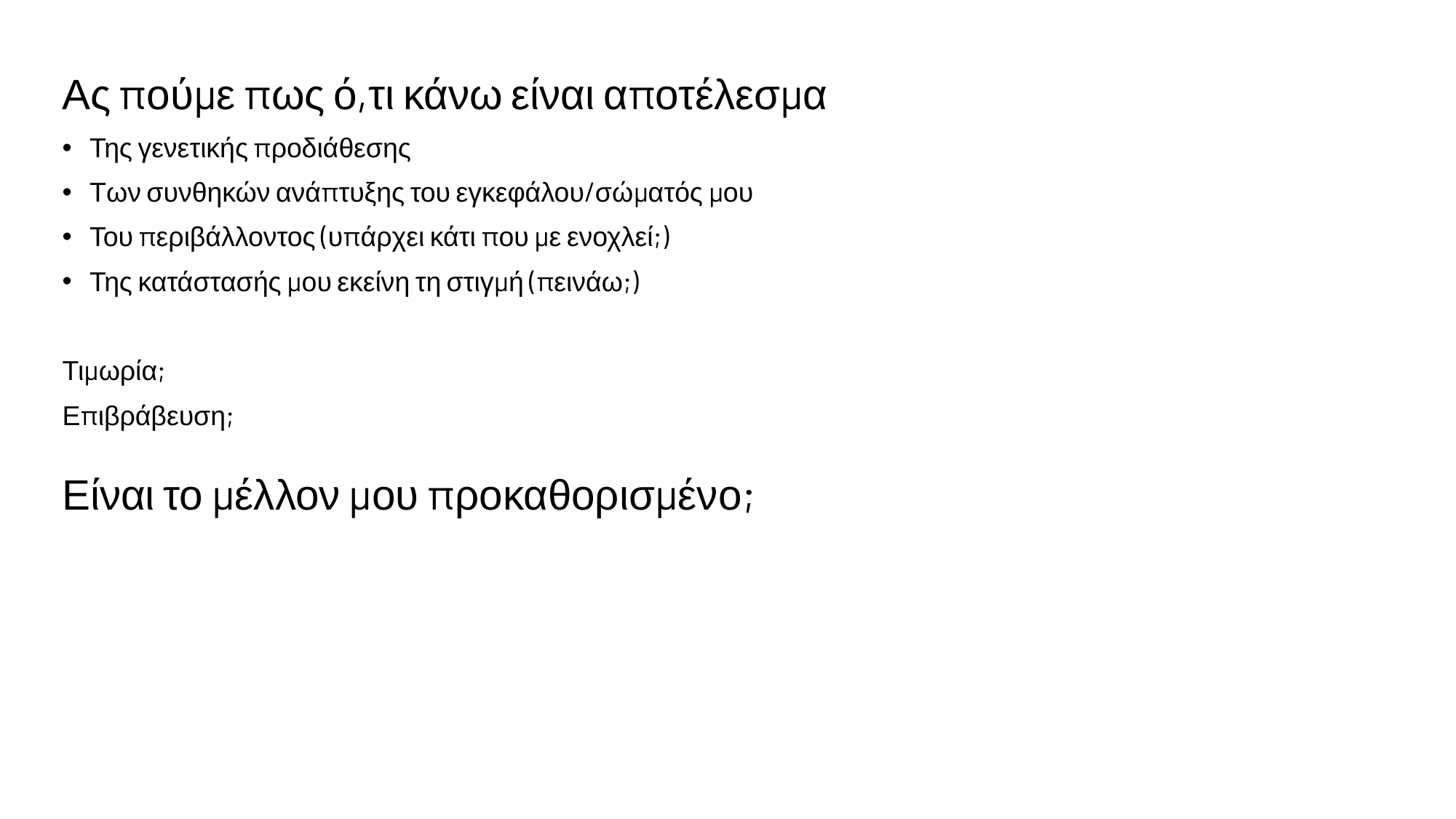

Ας πούμε πως ό,τι κάνω είναι αποτέλεσμα
Της γενετικής προδιάθεσης
Των συνθηκών ανάπτυξης του εγκεφάλου/σώματός μου
Του περιβάλλοντος (υπάρχει κάτι που με ενοχλεί;)
Της κατάστασής μου εκείνη τη στιγμή (πεινάω;)

Τιμωρία;
Επιβράβευση;

Είναι το μέλλον μου προκαθορισμένο;